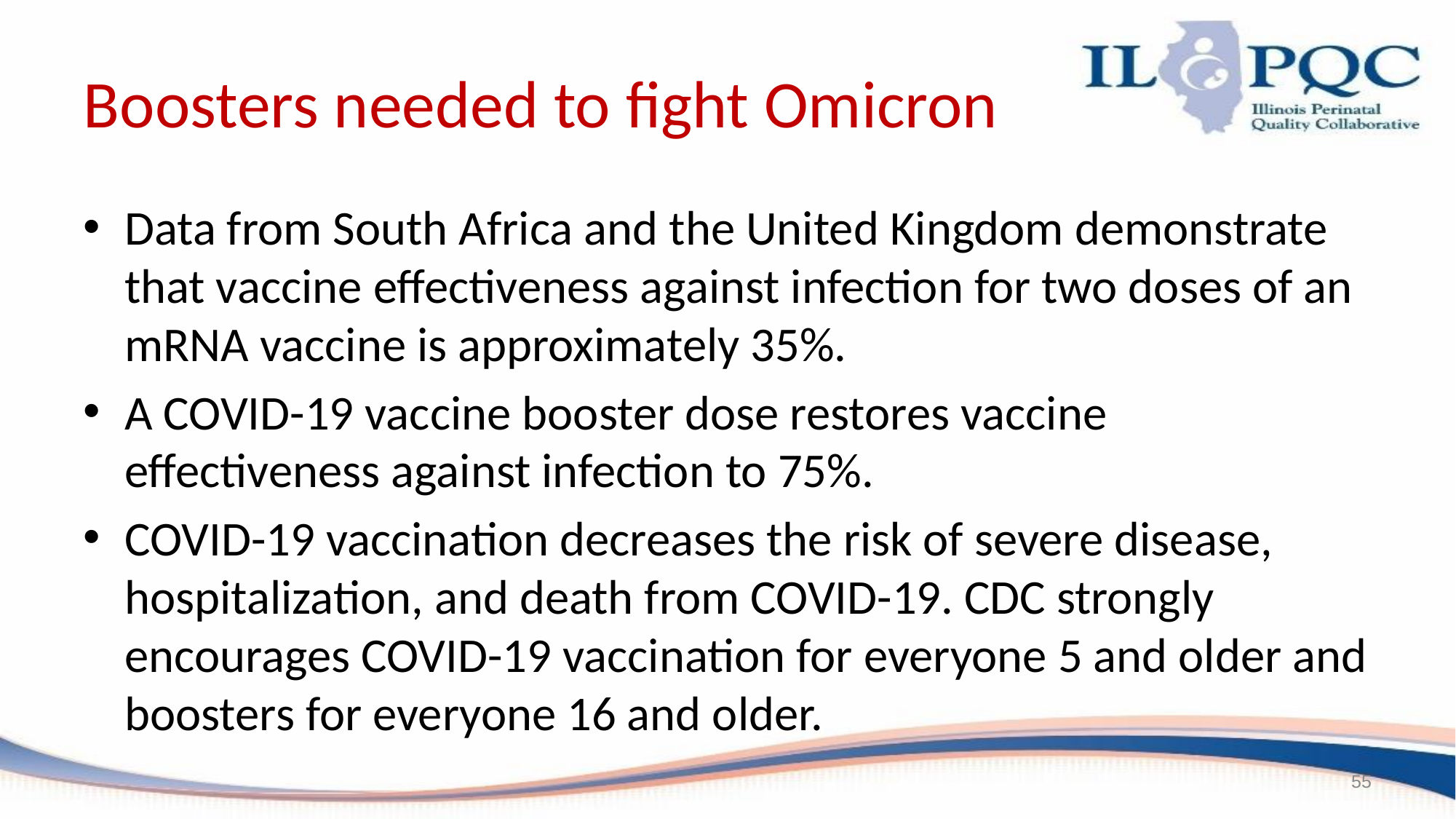

# Boosters needed to fight Omicron
Data from South Africa and the United Kingdom demonstrate that vaccine effectiveness against infection for two doses of an mRNA vaccine is approximately 35%.
A COVID-19 vaccine booster dose restores vaccine effectiveness against infection to 75%.
COVID-19 vaccination decreases the risk of severe disease, hospitalization, and death from COVID-19. CDC strongly encourages COVID-19 vaccination for everyone 5 and older and boosters for everyone 16 and older.
55